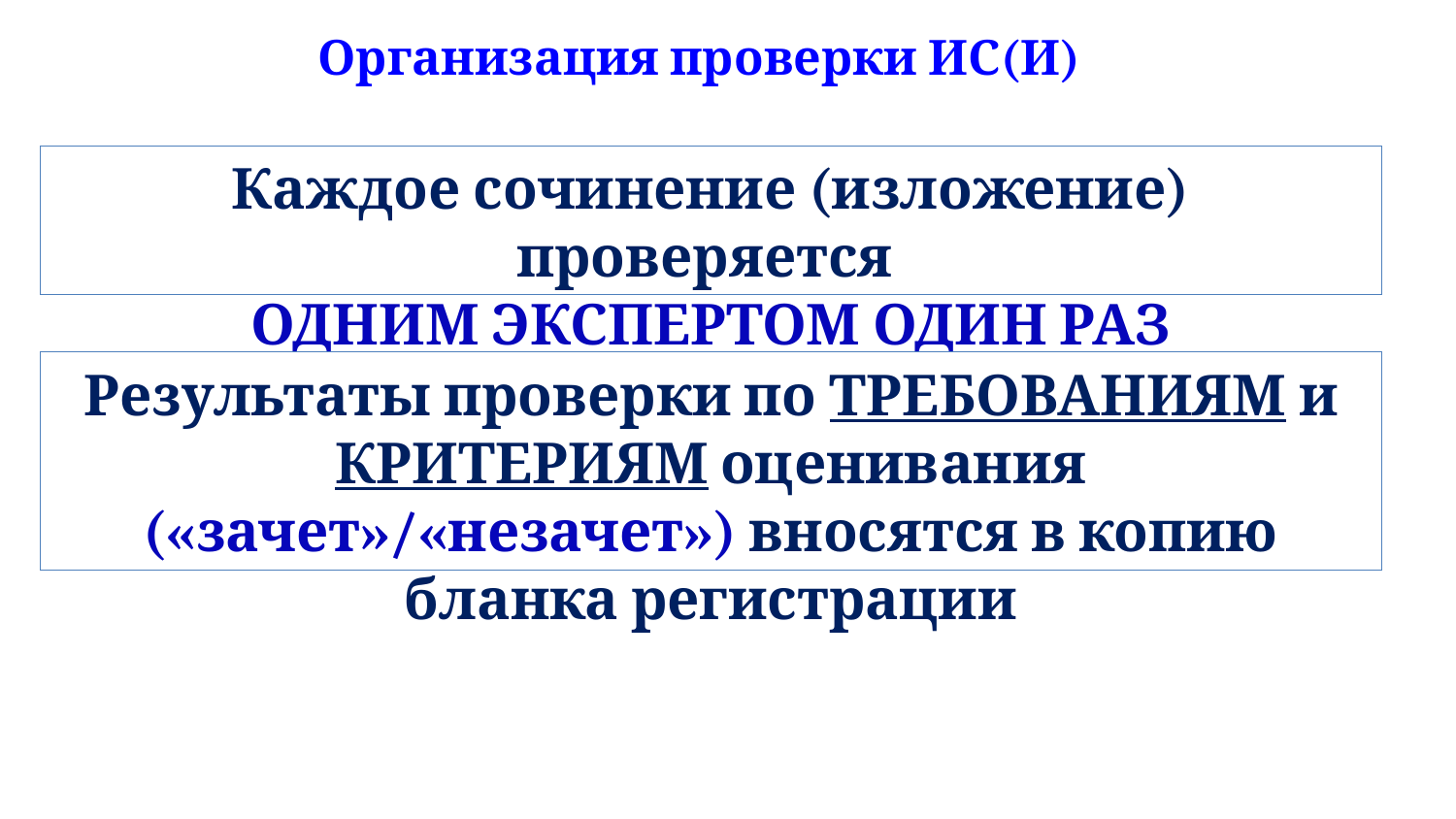

Организация проверки ИС(И)
18
Каждое сочинение (изложение) проверяется
ОДНИМ ЭКСПЕРТОМ ОДИН РАЗ
Результаты проверки по ТРЕБОВАНИЯМ и КРИТЕРИЯМ оценивания («зачет»/«незачет») вносятся в копию бланка регистрации